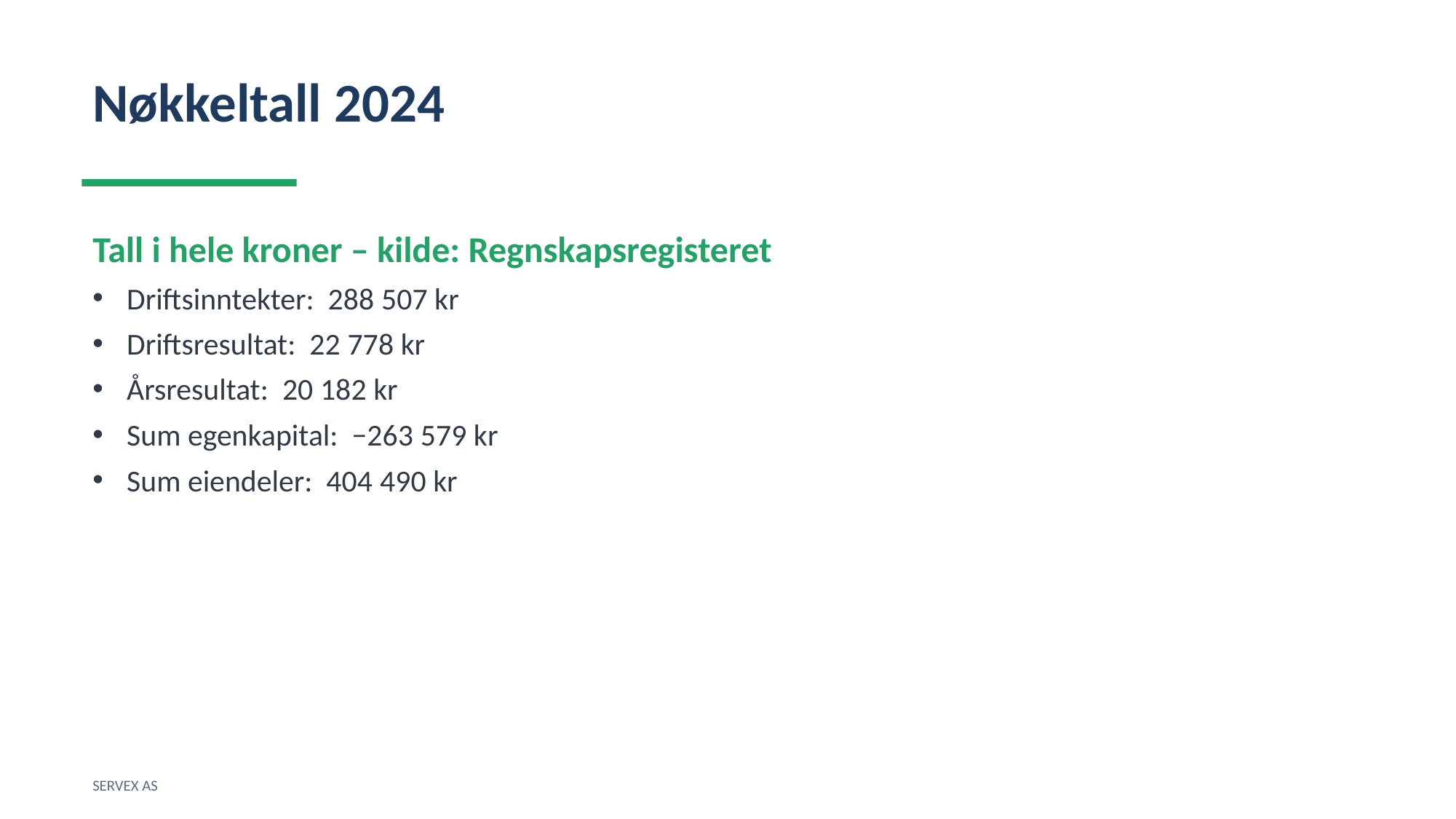

Nøkkeltall 2024

Tall i hele kroner – kilde: Regnskapsregisteret
Driftsinntekter:  288 507 kr
Driftsresultat:  22 778 kr
Årsresultat:  20 182 kr
Sum egenkapital:  −263 579 kr
Sum eiendeler:  404 490 kr
SERVEX AS